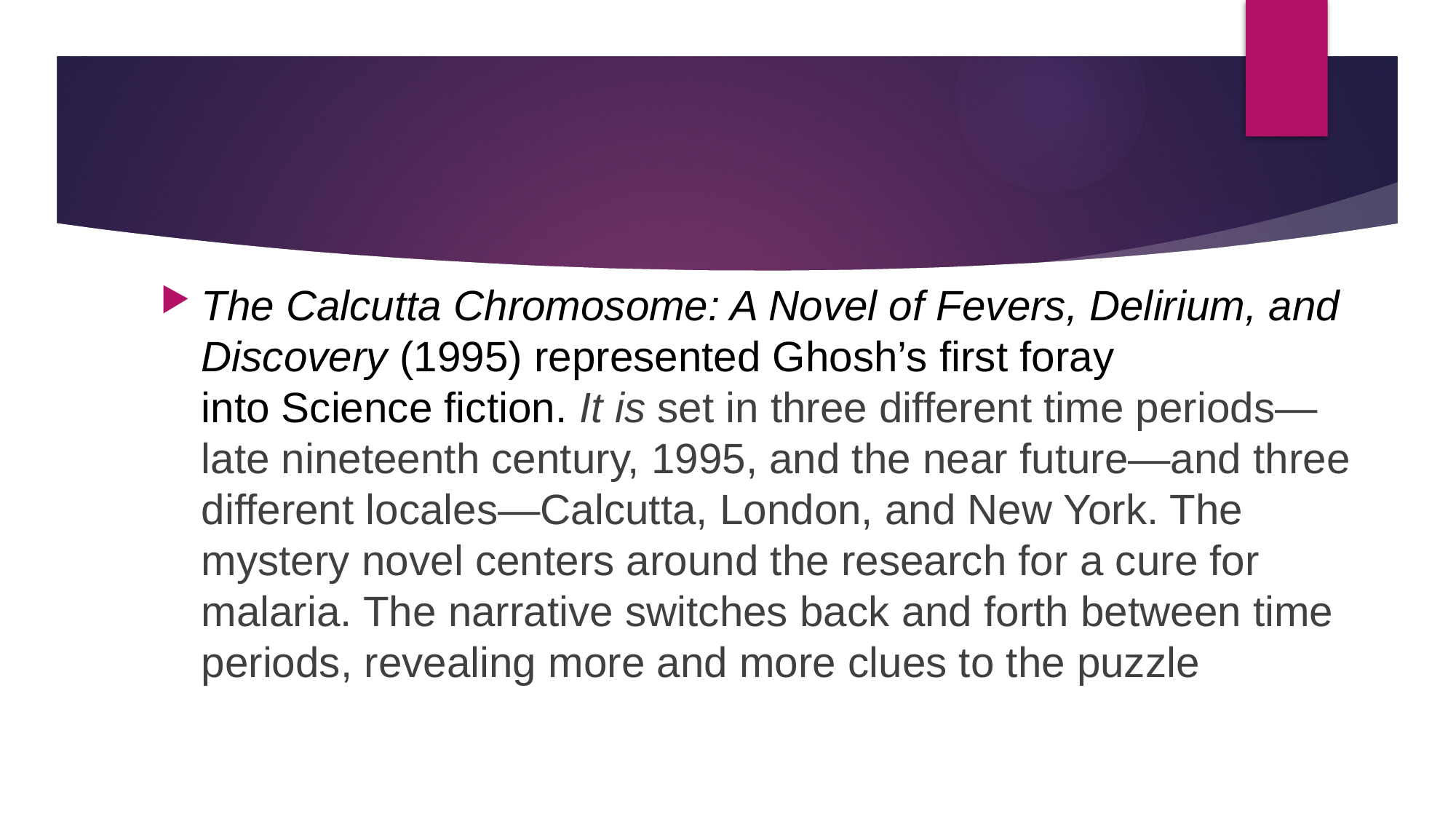

The Calcutta Chromosome: A Novel of Fevers, Delirium, and Discovery (1995) represented Ghosh’s first foray into Science fiction. It is set in three different time periods—late nineteenth century, 1995, and the near future—and three different locales—Calcutta, London, and New York. The mystery novel centers around the research for a cure for malaria. The narrative switches back and forth between time periods, revealing more and more clues to the puzzle